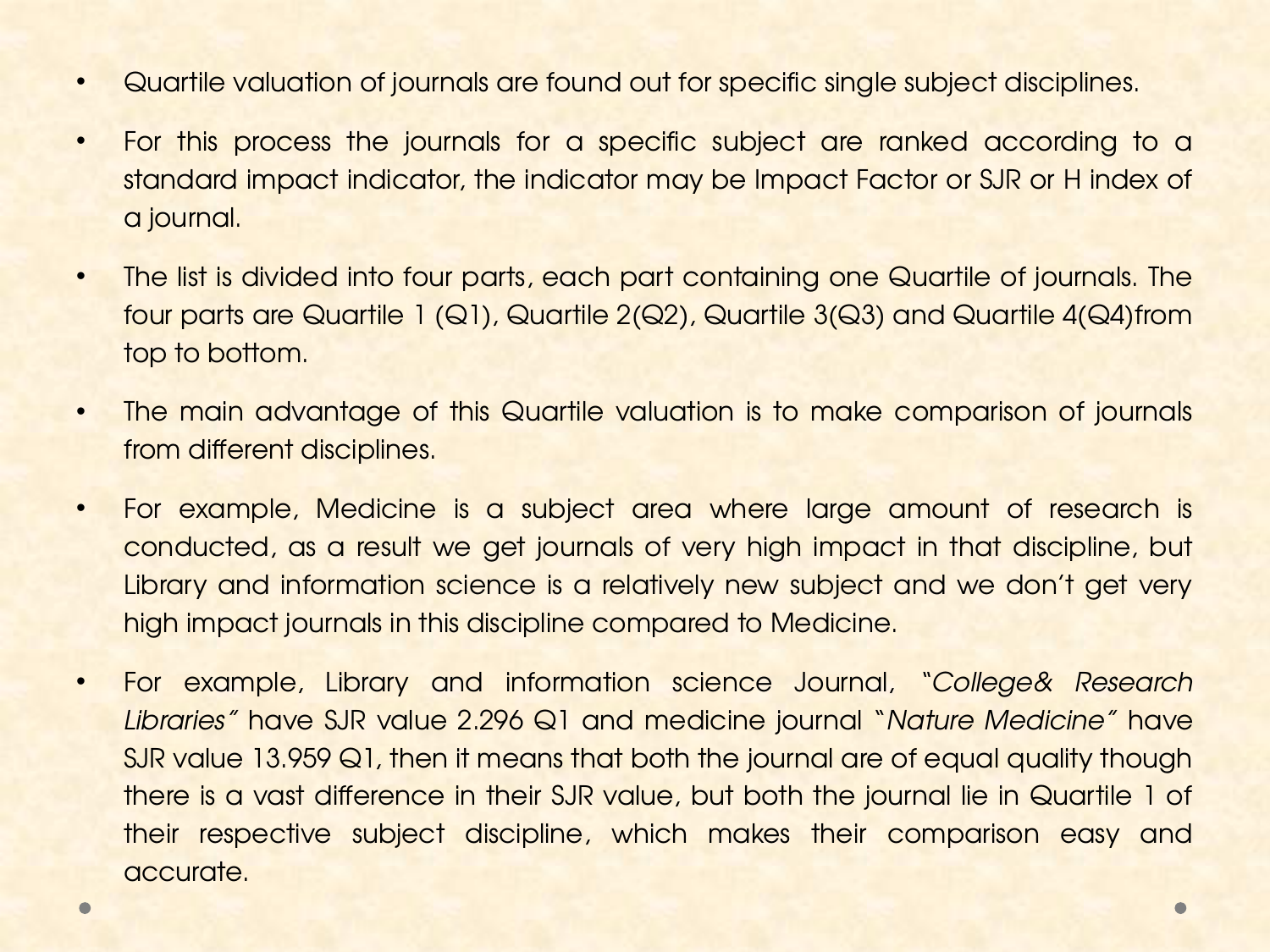

Quartile valuation of journals are found out for specific single subject disciplines.
For this process the journals for a specific subject are ranked according to a standard impact indicator, the indicator may be Impact Factor or SJR or H index of a journal.
The list is divided into four parts, each part containing one Quartile of journals. The four parts are Quartile 1 (Q1), Quartile 2(Q2), Quartile 3(Q3) and Quartile 4(Q4)from top to bottom.
The main advantage of this Quartile valuation is to make comparison of journals from different disciplines.
For example, Medicine is a subject area where large amount of research is conducted, as a result we get journals of very high impact in that discipline, but Library and information science is a relatively new subject and we don’t get very high impact journals in this discipline compared to Medicine.
For example, Library and information science Journal, “College& Research Libraries” have SJR value 2.296 Q1 and medicine journal “Nature Medicine” have SJR value 13.959 Q1, then it means that both the journal are of equal quality though there is a vast difference in their SJR value, but both the journal lie in Quartile 1 of their respective subject discipline, which makes their comparison easy and accurate.